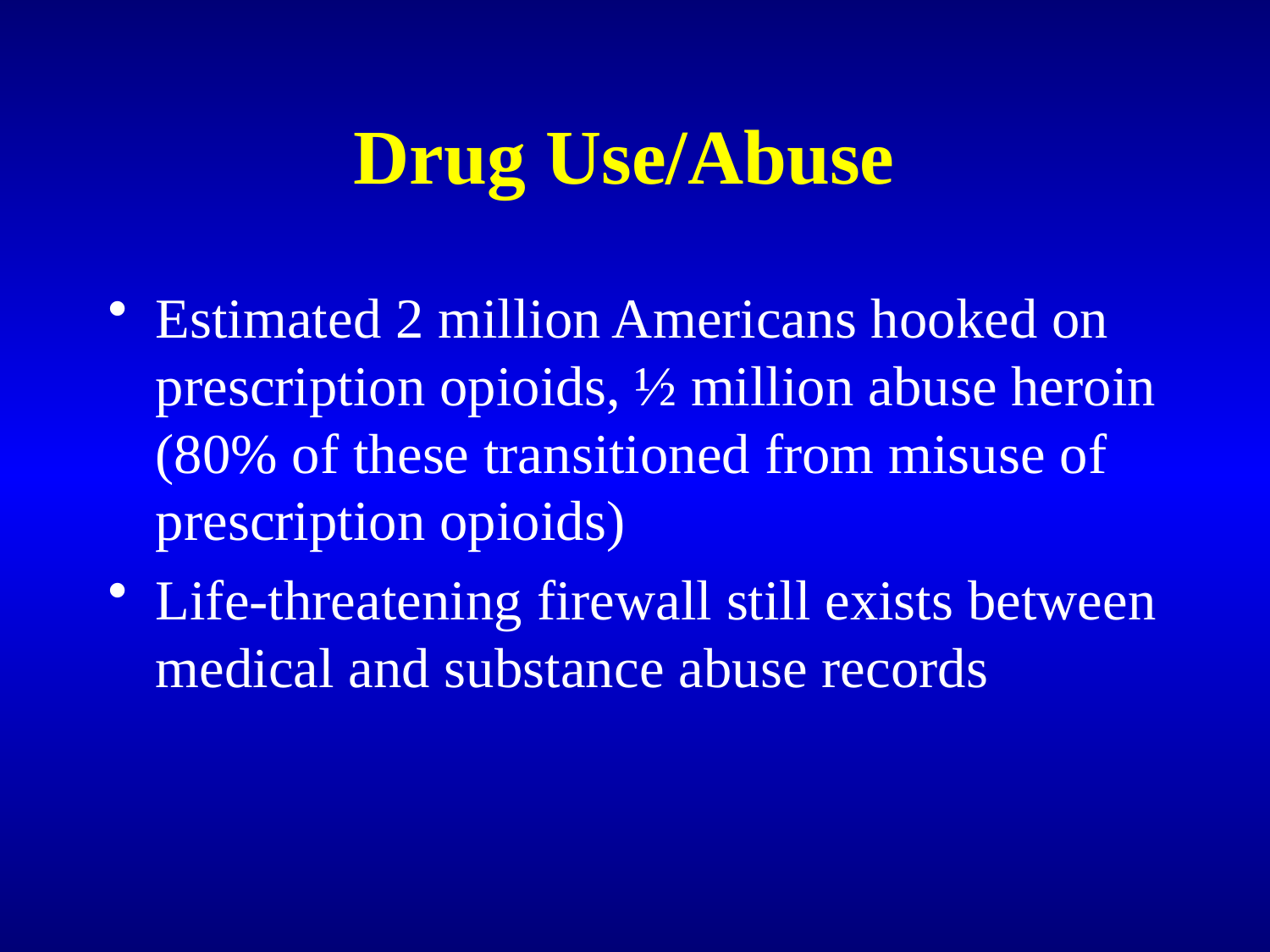

# Drug Use/Abuse
Estimated 2 million Americans hooked on prescription opioids, ½ million abuse heroin (80% of these transitioned from misuse of prescription opioids)
Life-threatening firewall still exists between medical and substance abuse records